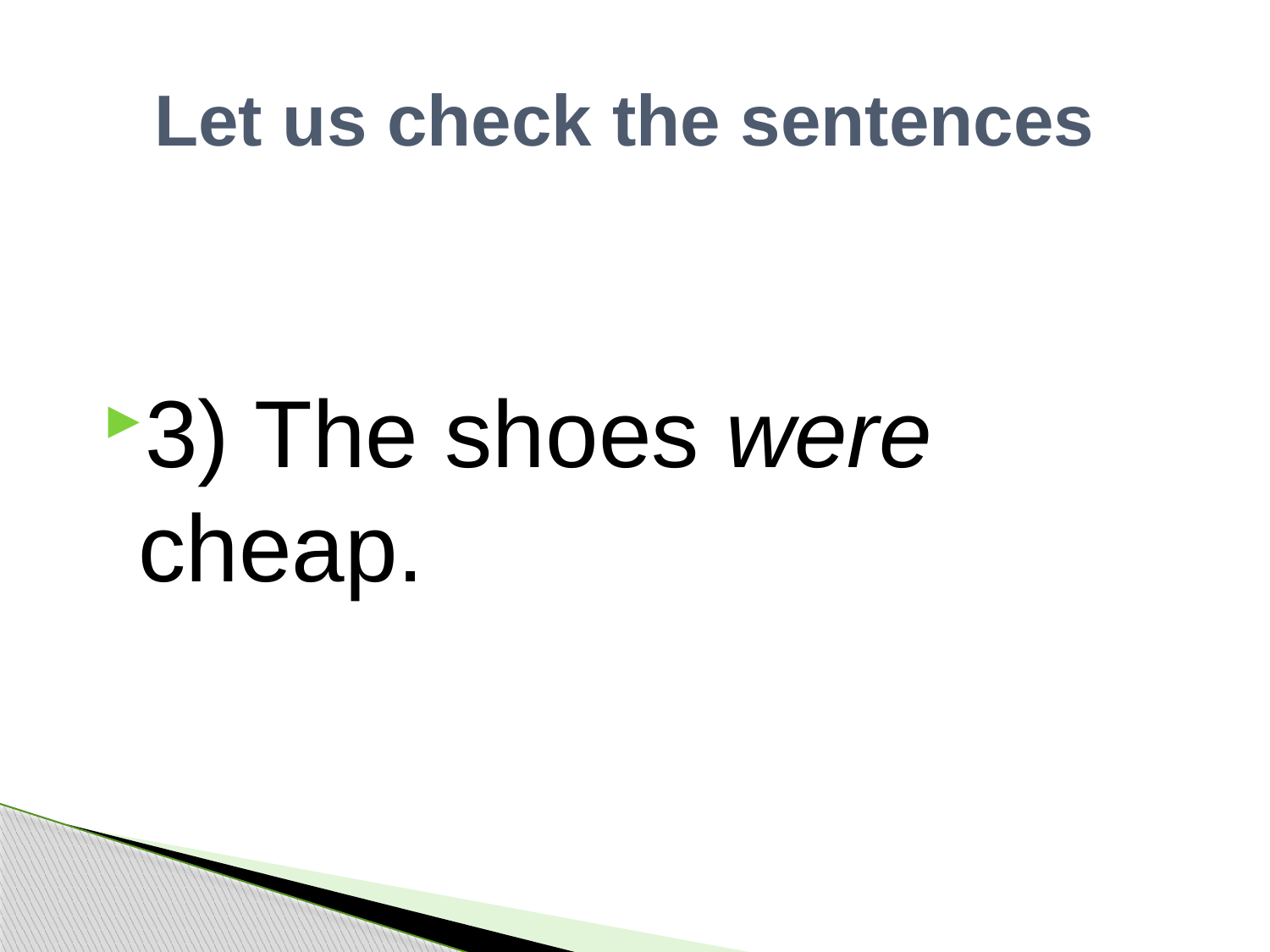

# Let us check the sentences
3) The shoes were cheap.